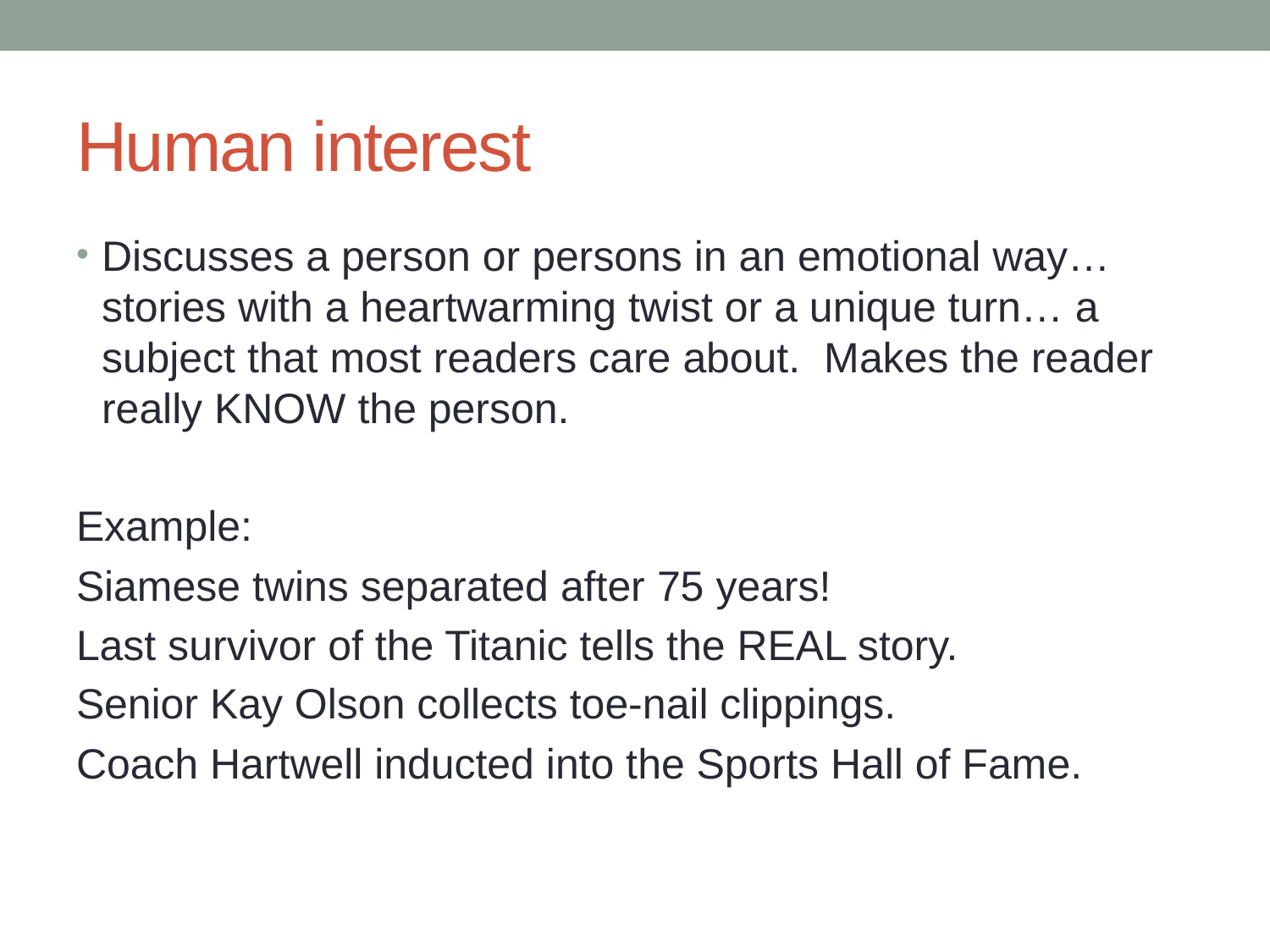

# Human interest
Discusses a person or persons in an emotional way… stories with a heartwarming twist or a unique turn… a subject that most readers care about.  Makes the reader really KNOW the person.

Example:
Siamese twins separated after 75 years!
Last survivor of the Titanic tells the REAL story.
Senior Kay Olson collects toe-nail clippings.
Coach Hartwell inducted into the Sports Hall of Fame.